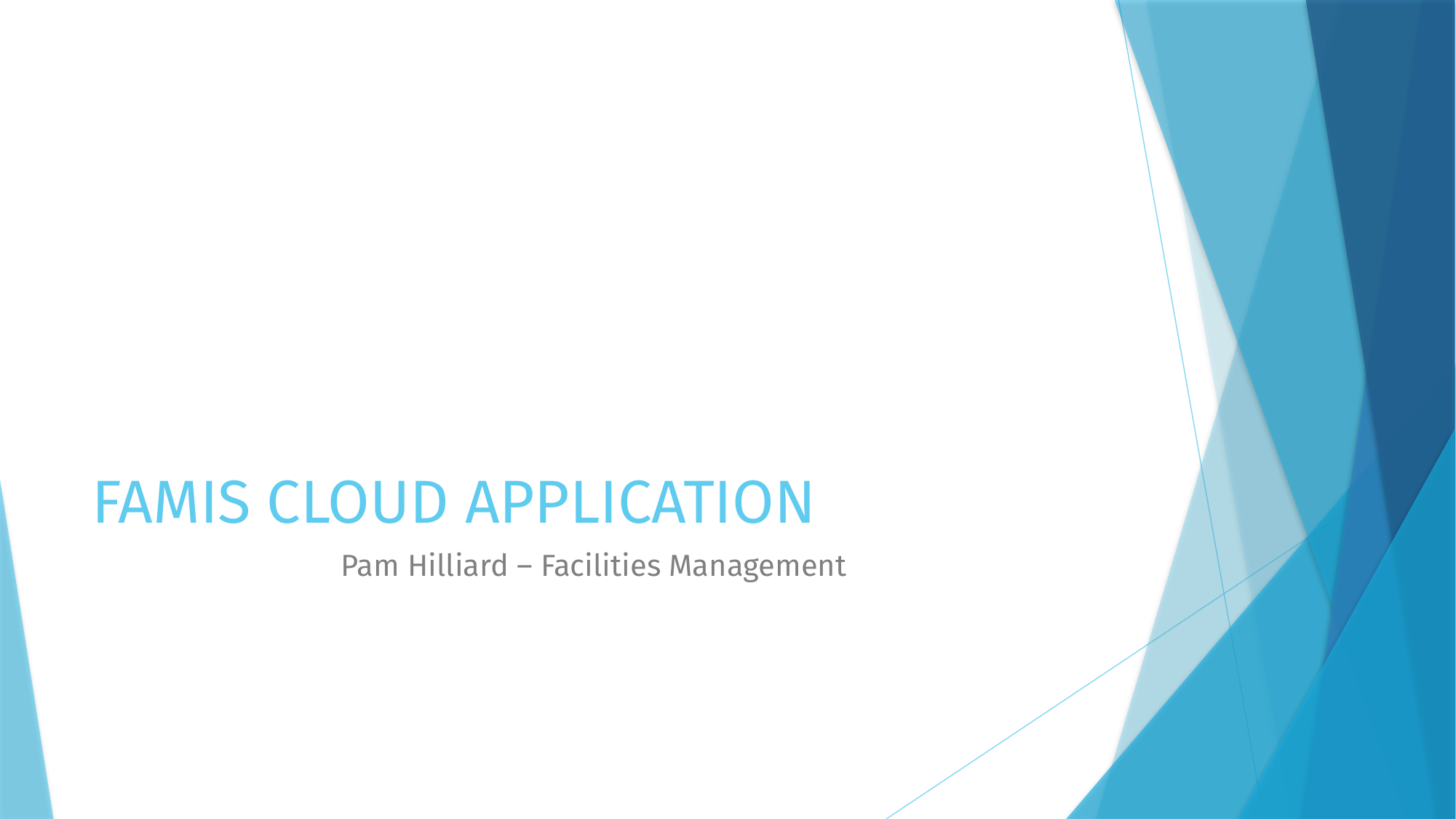

# FAMIS CLOUD APPLICATION
Pam Hilliard – Facilities Management